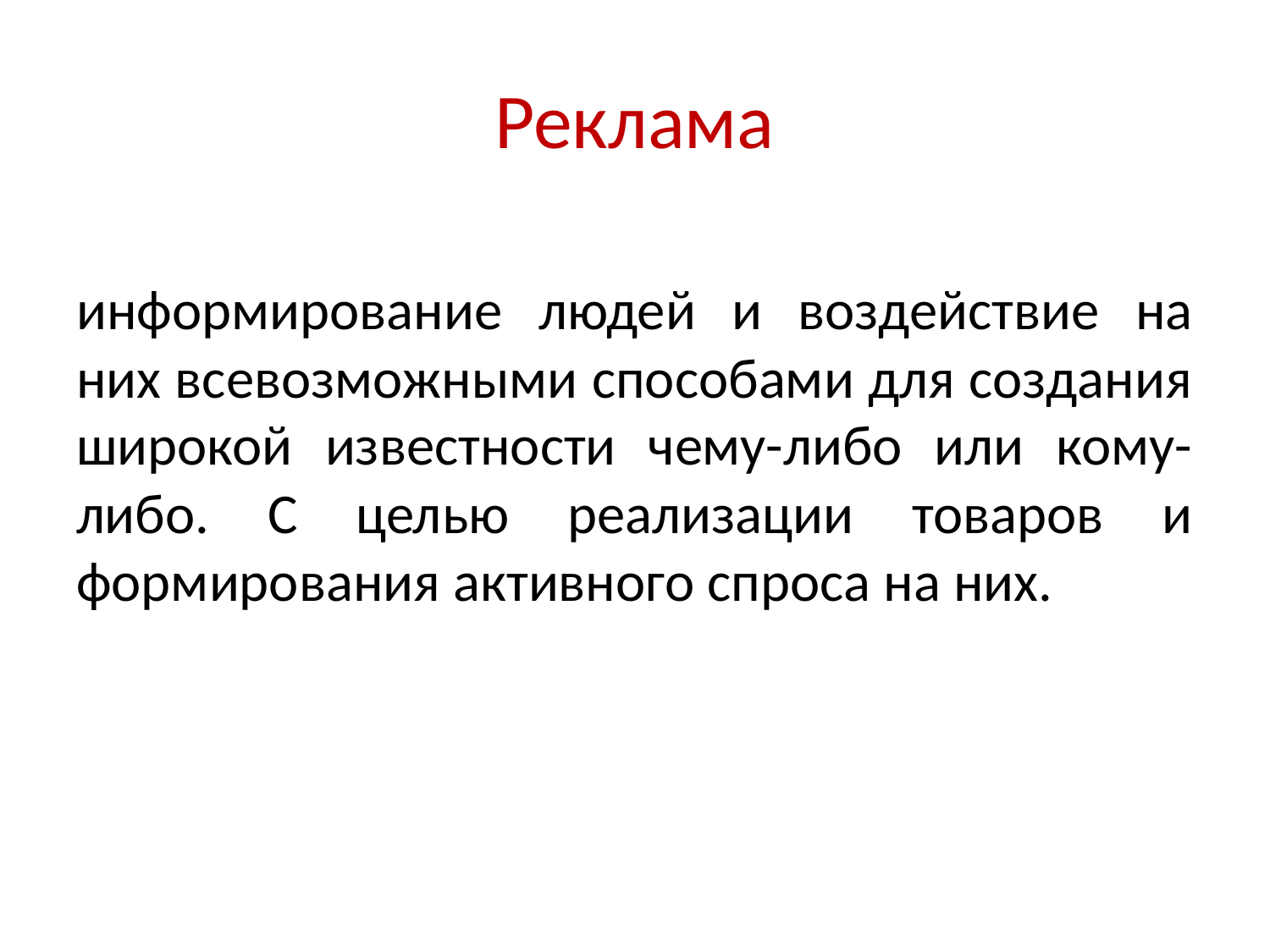

# Реклама

информирование людей и воздействие на них всевозможными способами для создания широкой известности чему-либо или кому-либо. С целью реализации товаров и формирования активного спроса на них.